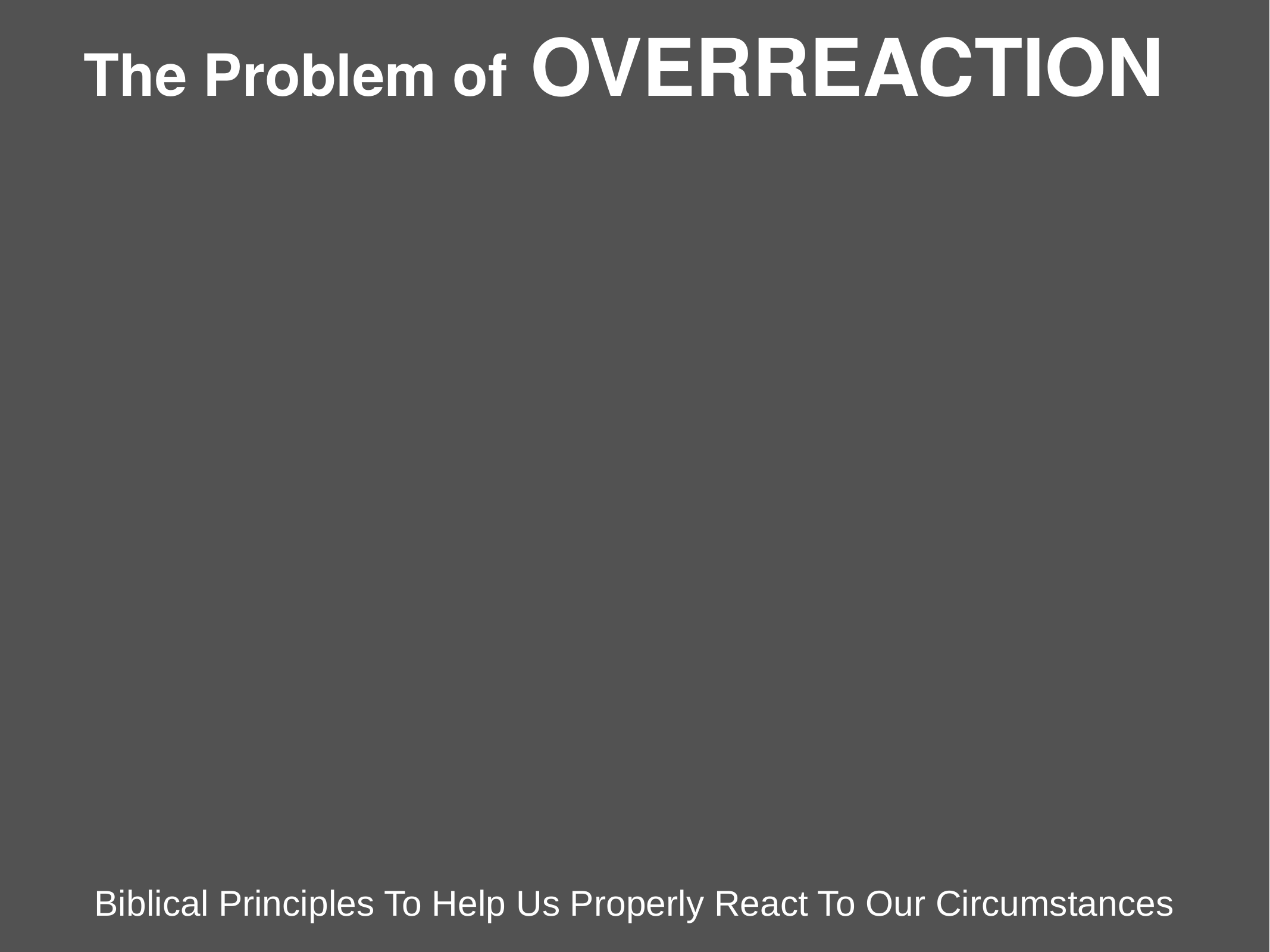

The Problem of OVERREACTION
Biblical Principles To Help Us Properly React To Our Circumstances